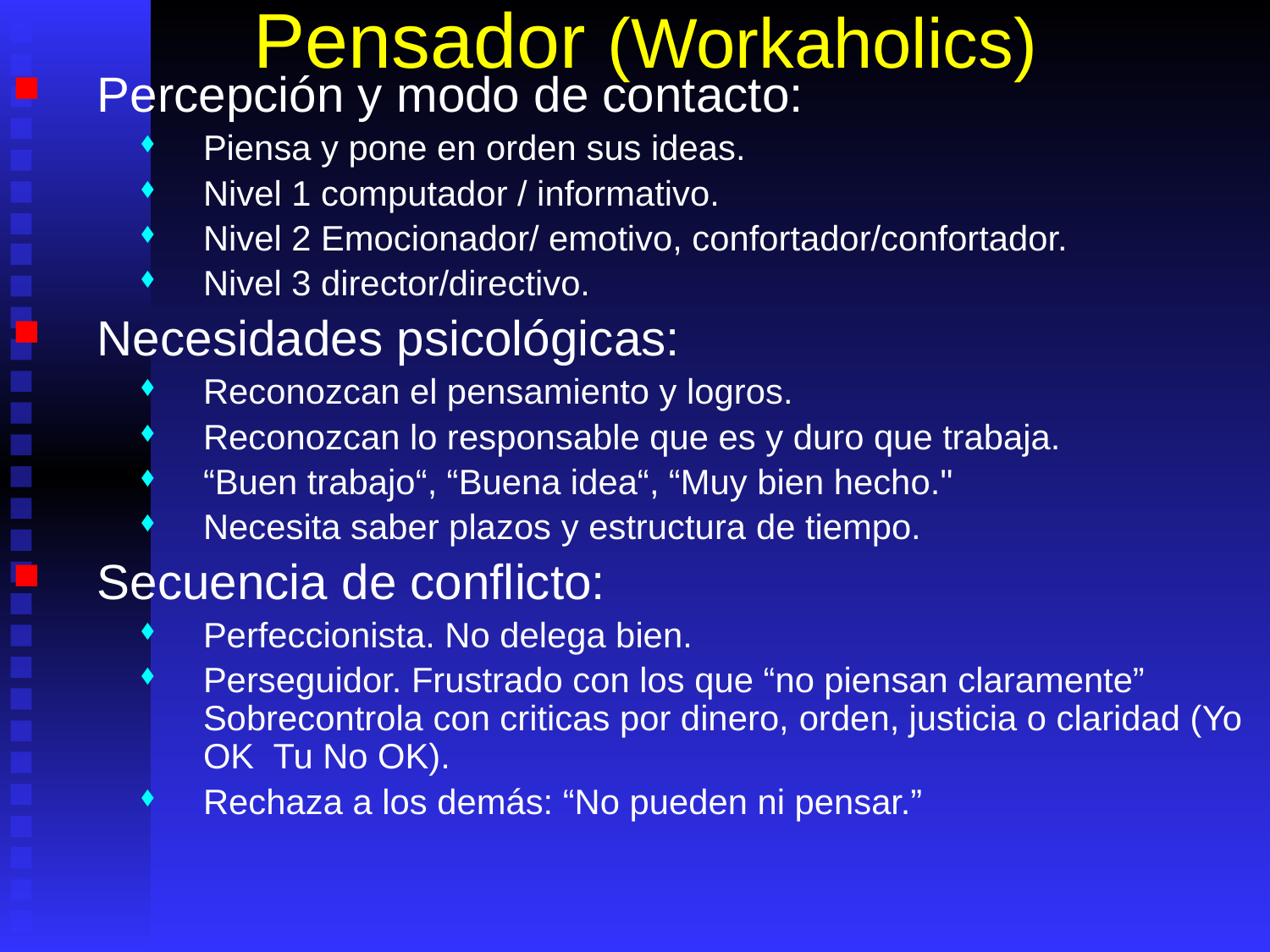

# Pensador (Workaholics)
Percepción y modo de contacto:
Piensa y pone en orden sus ideas.
Nivel 1 computador / informativo.
Nivel 2 Emocionador/ emotivo, confortador/confortador.
Nivel 3 director/directivo.
Necesidades psicológicas:
Reconozcan el pensamiento y logros.
Reconozcan lo responsable que es y duro que trabaja.
“Buen trabajo“, “Buena idea“, “Muy bien hecho."
Necesita saber plazos y estructura de tiempo.
Secuencia de conflicto:
Perfeccionista. No delega bien.
Perseguidor. Frustrado con los que “no piensan claramente” Sobrecontrola con criticas por dinero, orden, justicia o claridad (Yo OK  Tu No OK).
Rechaza a los demás: “No pueden ni pensar.”